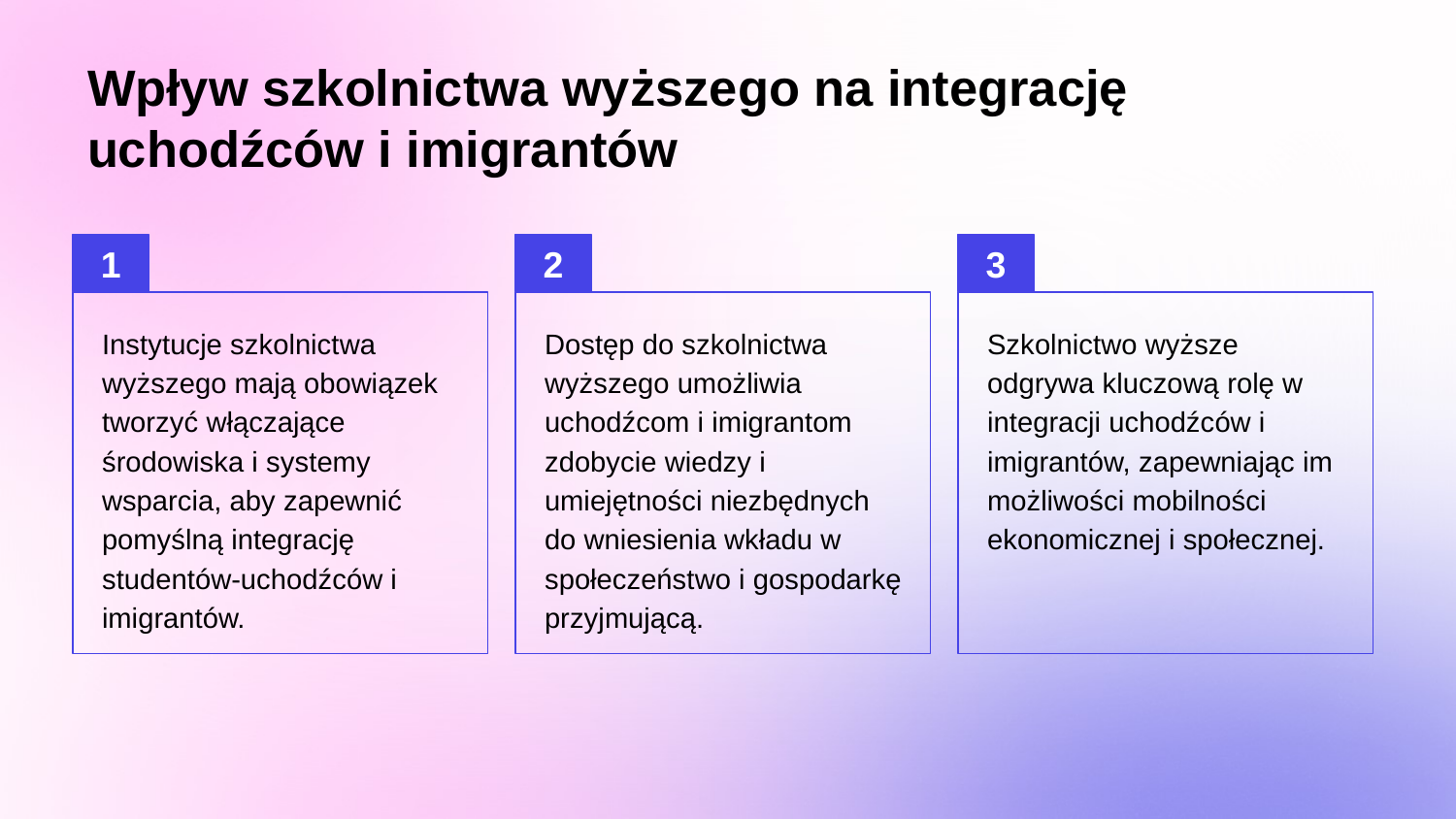

# Wpływ szkolnictwa wyższego na integrację uchodźców i imigrantów
Instytucje szkolnictwa wyższego mają obowiązek tworzyć włączające środowiska i systemy wsparcia, aby zapewnić pomyślną integrację studentów-uchodźców i imigrantów.
Dostęp do szkolnictwa wyższego umożliwia uchodźcom i imigrantom zdobycie wiedzy i umiejętności niezbędnych do wniesienia wkładu w społeczeństwo i gospodarkę przyjmującą.
Szkolnictwo wyższe odgrywa kluczową rolę w integracji uchodźców i imigrantów, zapewniając im możliwości mobilności ekonomicznej i społecznej.